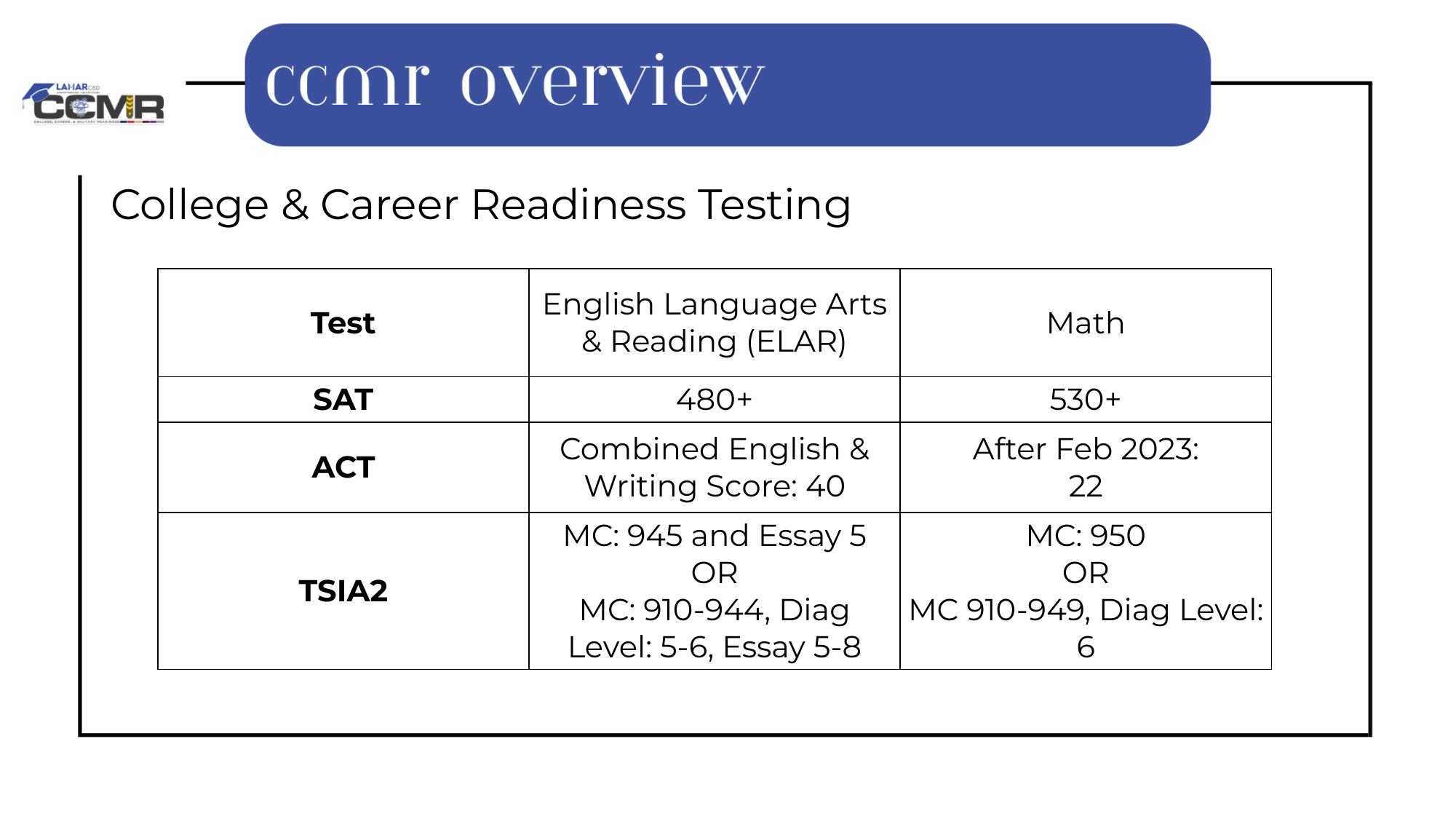

College & Career Readiness Testing

| Test | English Language Arts & Reading (ELAR) | Math |
| --- | --- | --- |
| SAT | 480+ | 530+ |
| ACT | Combined English & Writing Score: 40 | After Feb 2023: 22 |
| TSIA2 | MC: 945 and Essay 5 OR MC: 910-944, Diag Level: 5-6, Essay 5-8 | MC: 950 OR MC 910-949, Diag Level: 6 |